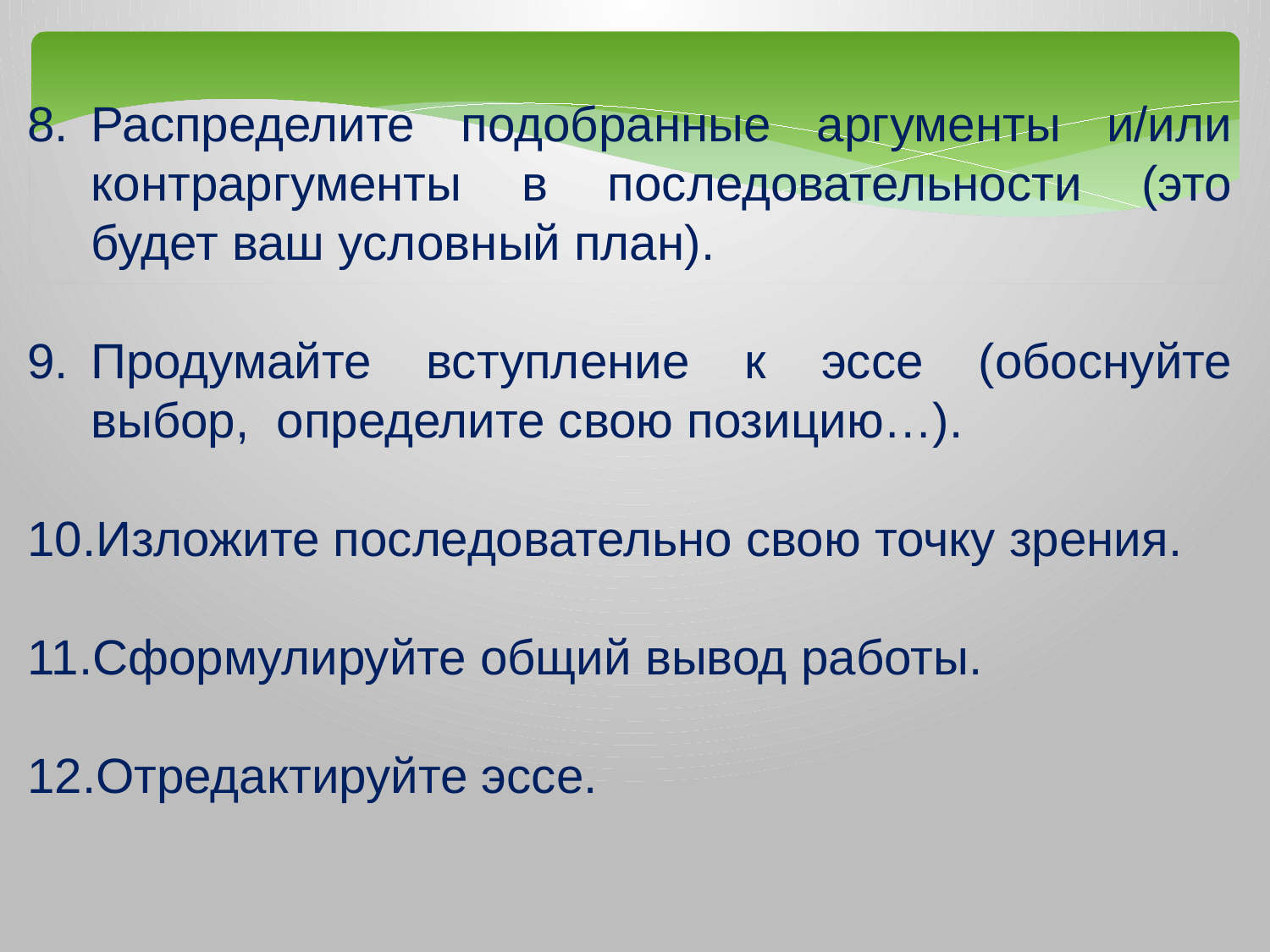

Распределите подобранные аргументы и/или контраргументы в последовательности (это будет ваш условный план).

Продумайте вступление к эссе (обоснуйте выбор,  определите свою позицию…).

Изложите последовательно свою точку зрения.

Сформулируйте общий вывод работы.

Отредактируйте эссе.